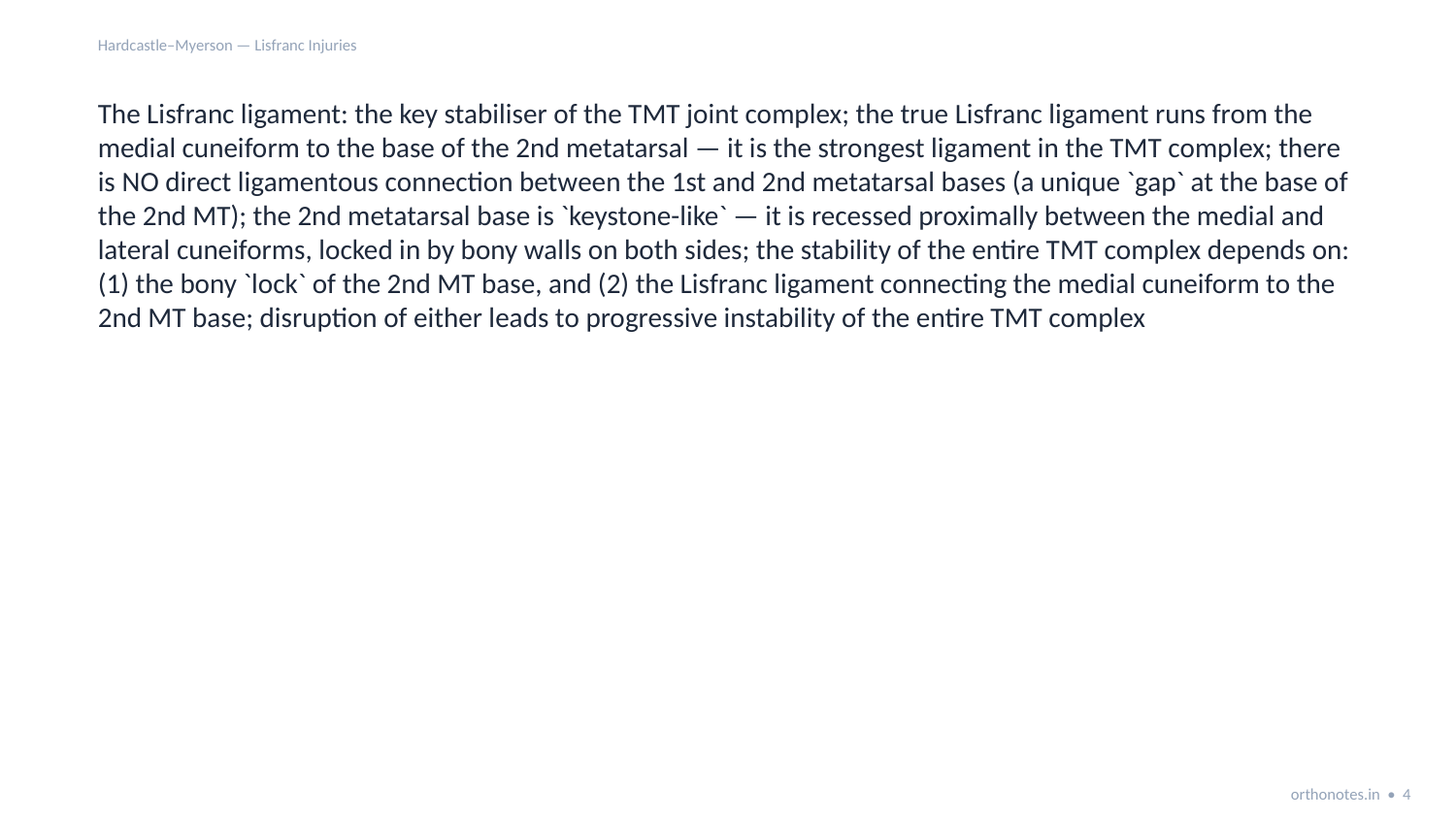

Hardcastle–Myerson — Lisfranc Injuries
The Lisfranc ligament: the key stabiliser of the TMT joint complex; the true Lisfranc ligament runs from the medial cuneiform to the base of the 2nd metatarsal — it is the strongest ligament in the TMT complex; there is NO direct ligamentous connection between the 1st and 2nd metatarsal bases (a unique `gap` at the base of the 2nd MT); the 2nd metatarsal base is `keystone-like` — it is recessed proximally between the medial and lateral cuneiforms, locked in by bony walls on both sides; the stability of the entire TMT complex depends on: (1) the bony `lock` of the 2nd MT base, and (2) the Lisfranc ligament connecting the medial cuneiform to the 2nd MT base; disruption of either leads to progressive instability of the entire TMT complex
orthonotes.in  •  4